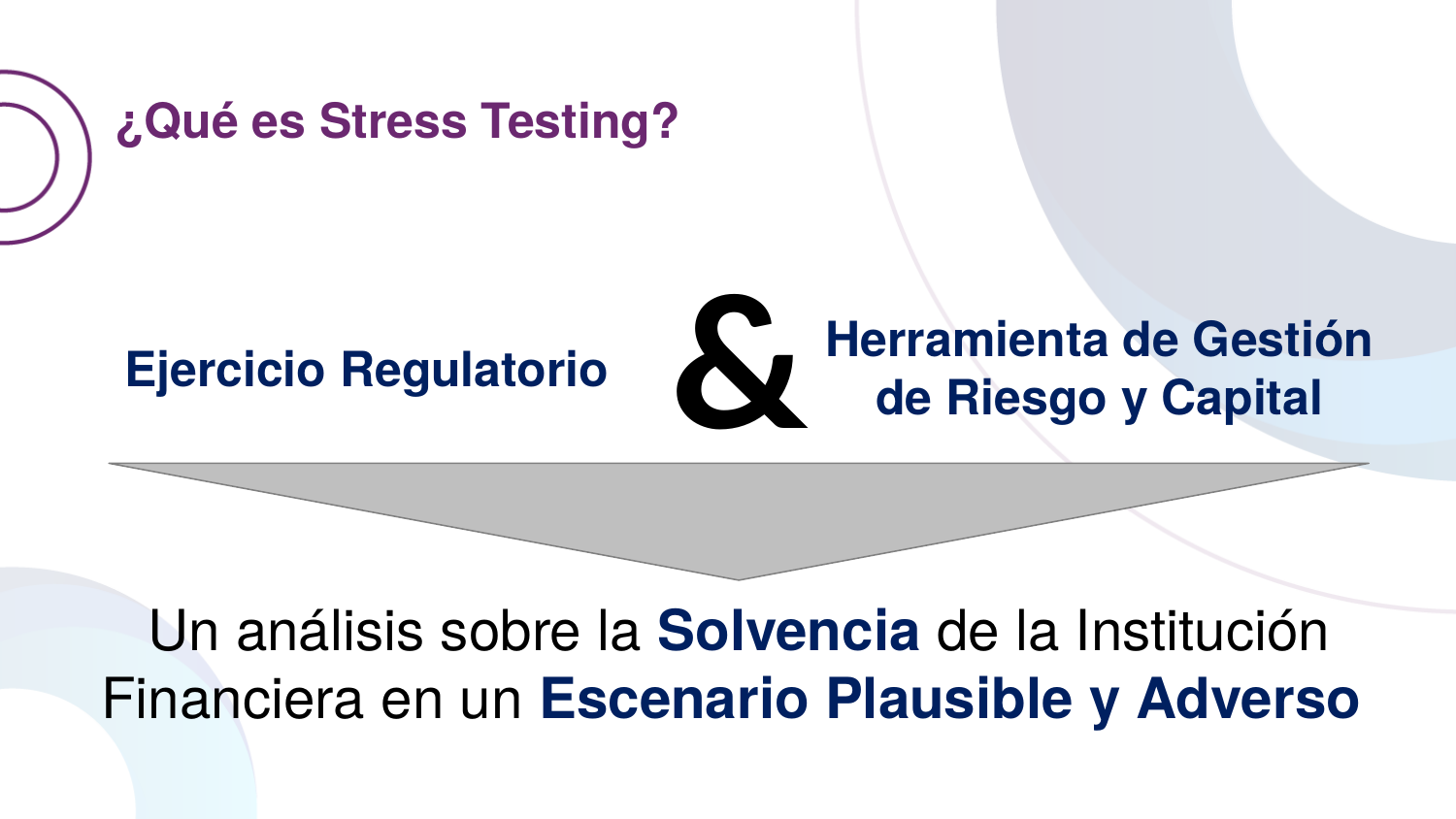

# ¿Qué es Stress Testing?
&
Herramienta de Gestión de Riesgo y Capital
Ejercicio Regulatorio

Un análisis sobre la Solvencia de la Institución Financiera en un Escenario Plausible y Adverso